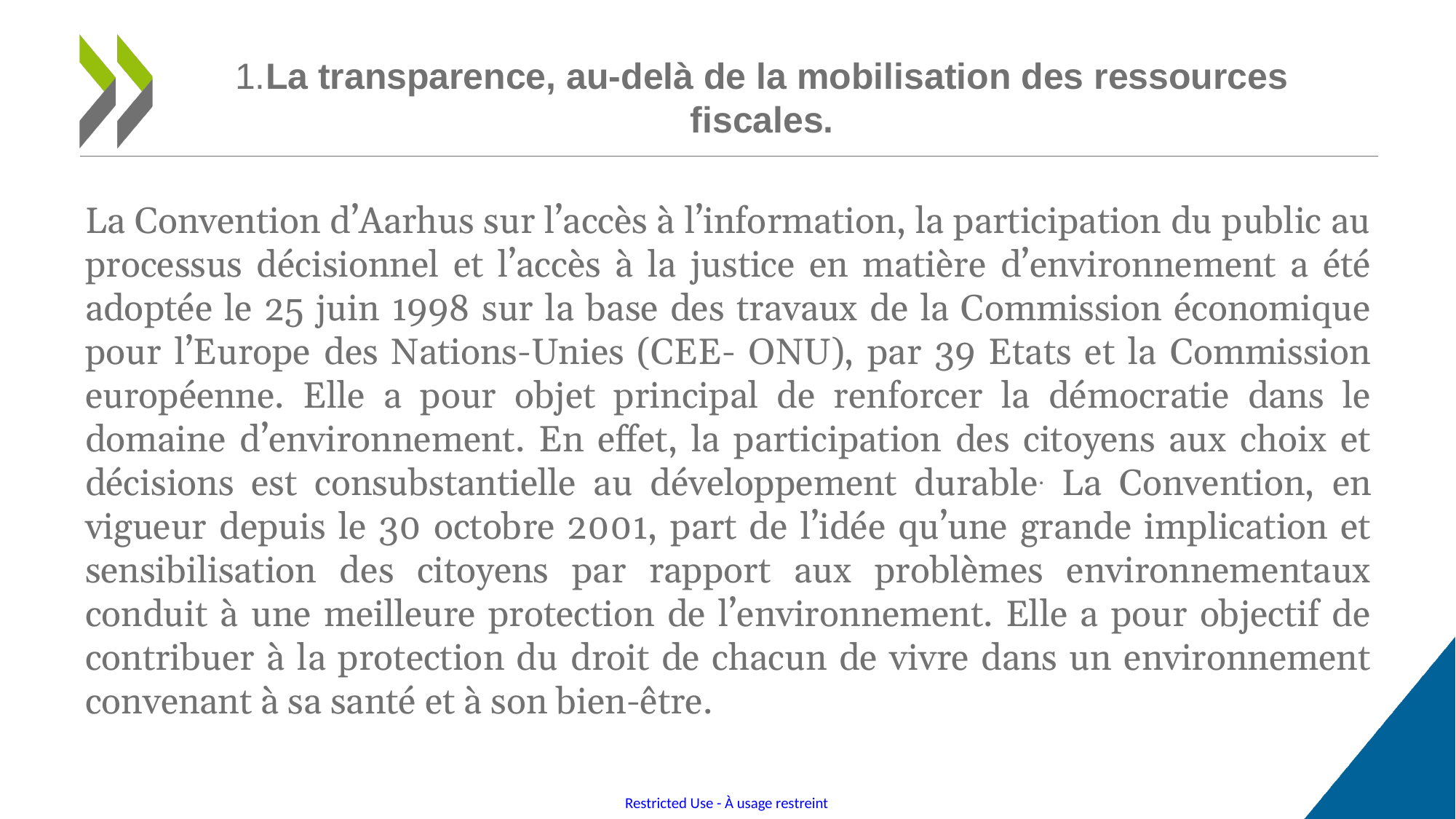

# 1.La transparence, au-delà de la mobilisation des ressources fiscales.
La Convention d’Aarhus sur l’accès à l’information, la participation du public au processus décisionnel et l’accès à la justice en matière d’environnement a été adoptée le 25 juin 1998 sur la base des travaux de la Commission économique pour l’Europe des Nations-Unies (CEE- ONU), par 39 Etats et la Commission européenne. Elle a pour objet principal de renforcer la démocratie dans le domaine d’environnement. En effet, la participation des citoyens aux choix et décisions est consubstantielle au développement durable. La Convention, en vigueur depuis le 30 octobre 2001, part de l’idée qu’une grande implication et sensibilisation des citoyens par rapport aux problèmes environnementaux conduit à une meilleure protection de l’environnement. Elle a pour objectif de contribuer à la protection du droit de chacun de vivre dans un environnement convenant à sa santé et à son bien-être.